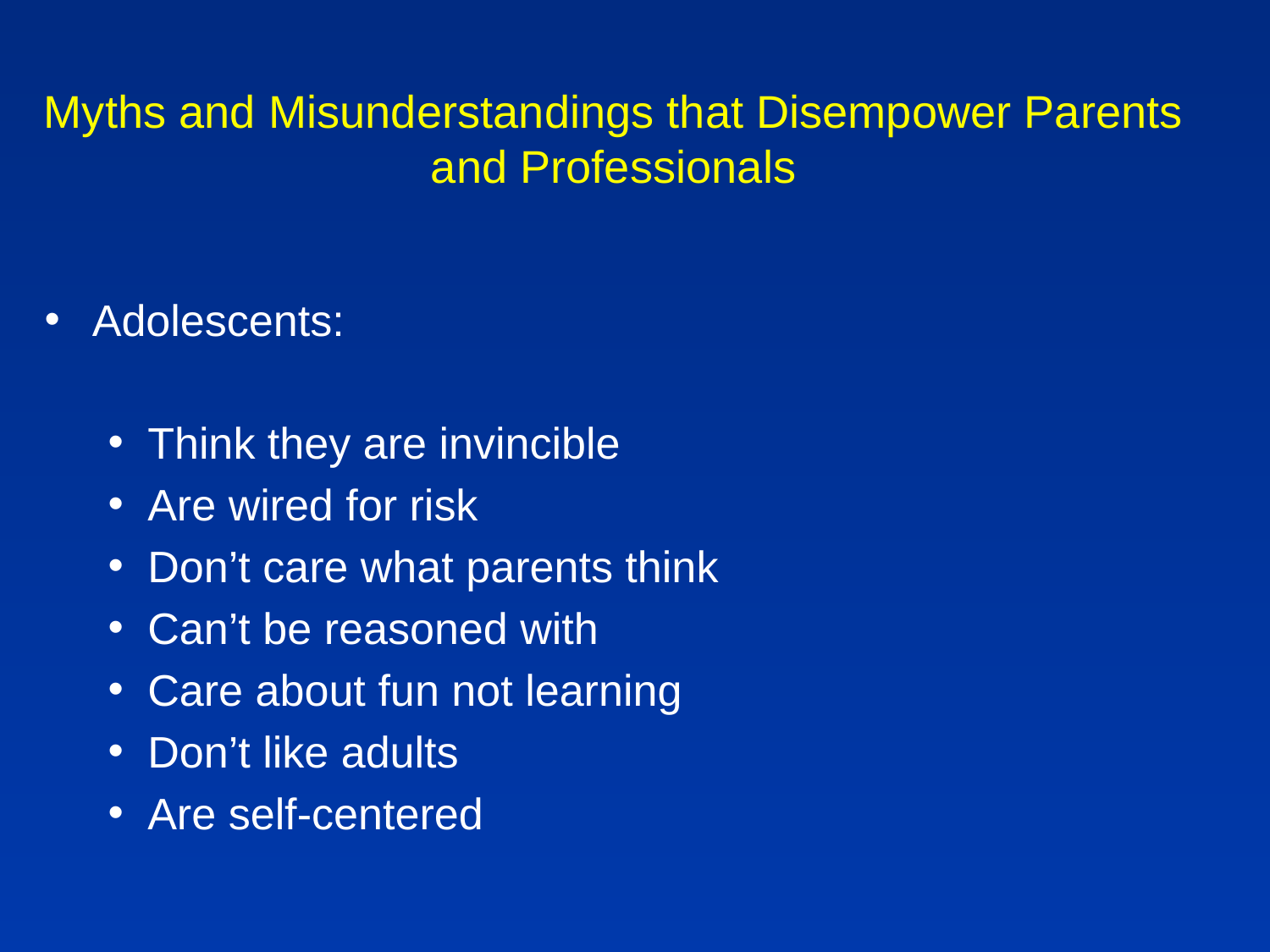

# Myths and Misunderstandings that Disempower Parents and Professionals
Adolescents:

Think they are invincible
Are wired for risk
Don’t care what parents think
Can’t be reasoned with
Care about fun not learning
Don’t like adults
Are self-centered